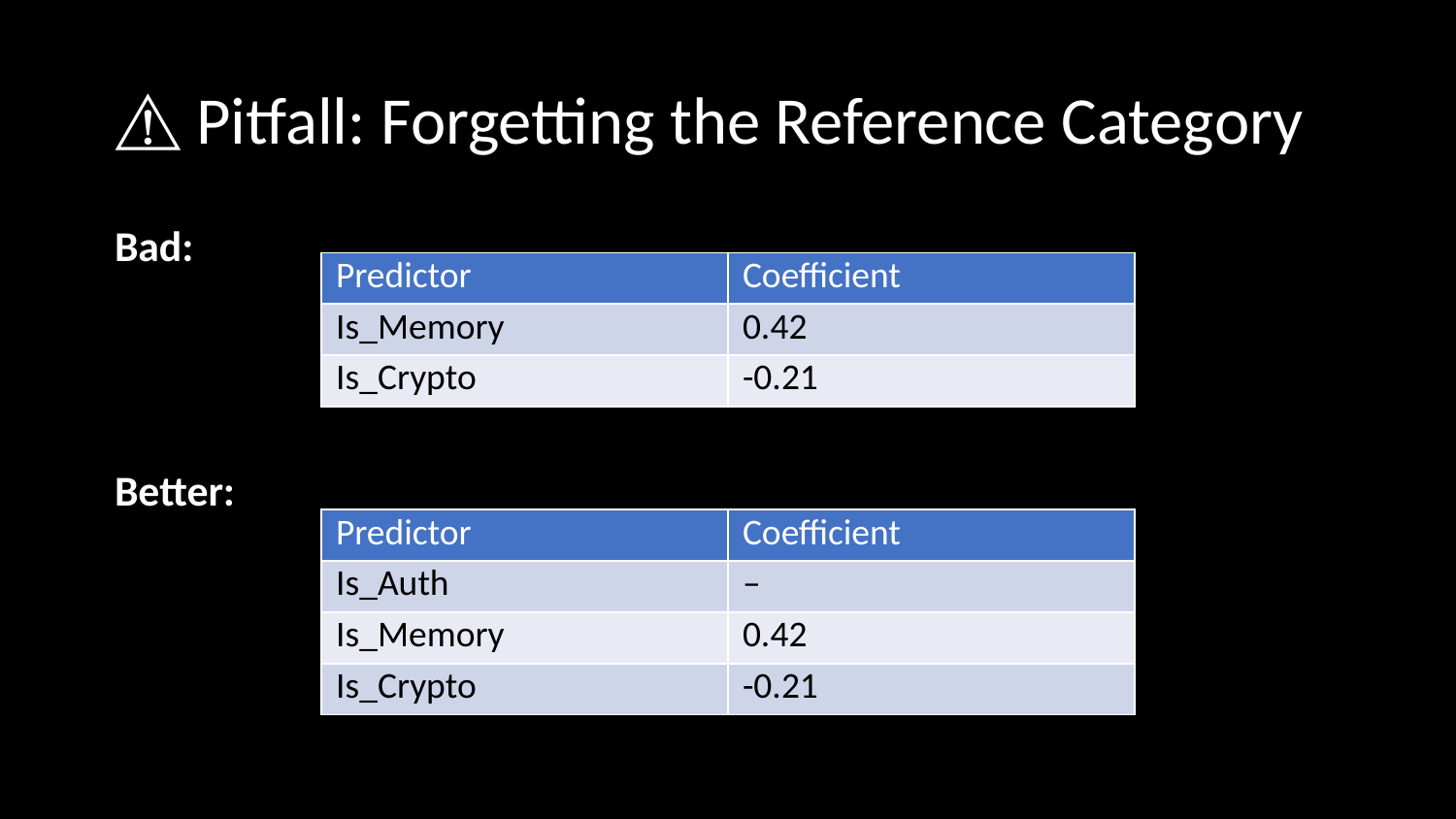

# ⚠️ Pitfall: Forgetting the Reference Category
Bad:

Better:
| Predictor | Coefficient |
| --- | --- |
| Is\_Memory | 0.42 |
| Is\_Crypto | -0.21 |
| Predictor | Coefficient |
| --- | --- |
| Is\_Auth | – |
| Is\_Memory | 0.42 |
| Is\_Crypto | -0.21 |